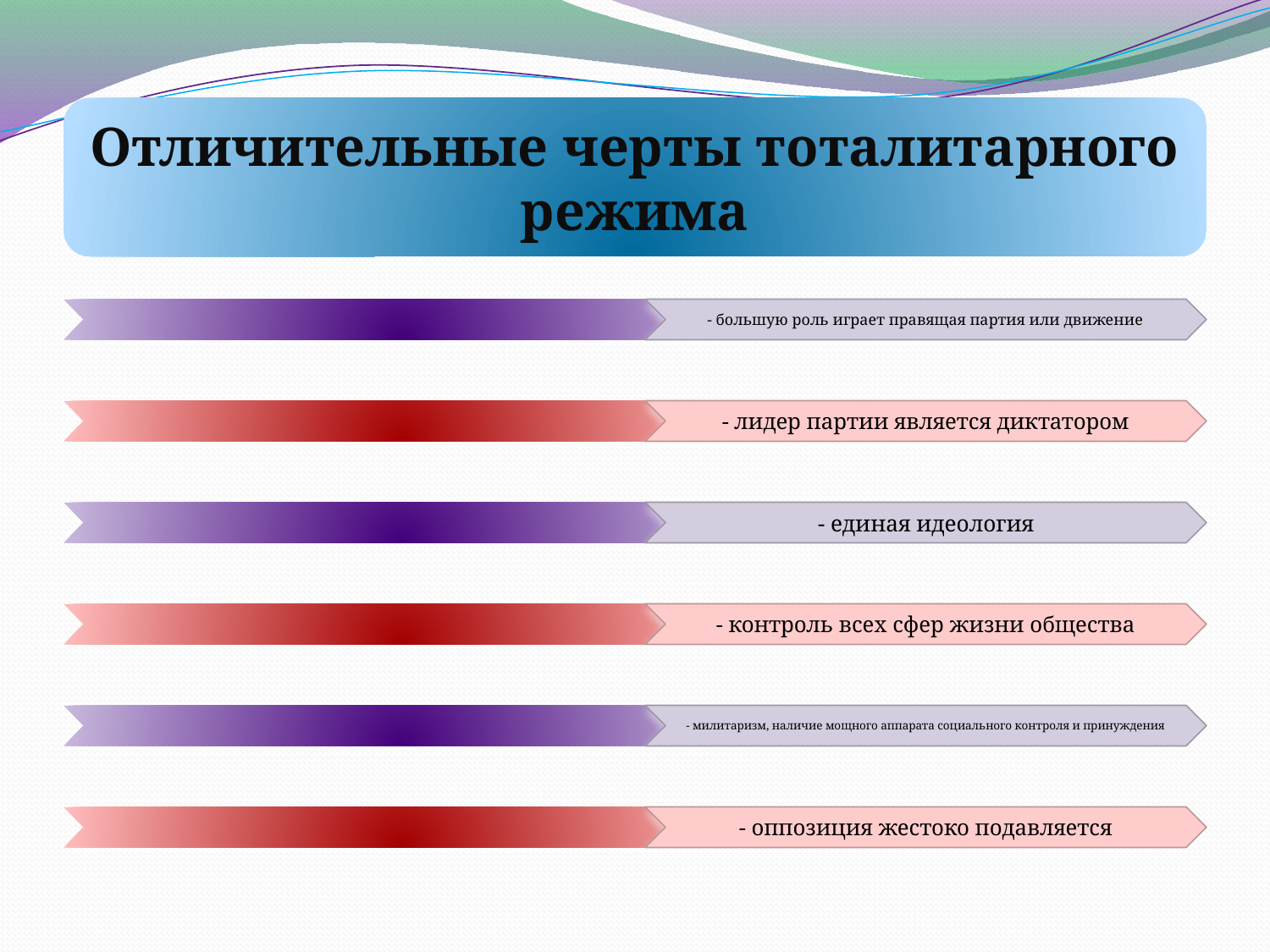

Отличительные черты тоталитарного режима
- большую роль играет правящая партия или движение
- лидер партии является диктатором
- единая идеология
- контроль всех сфер жизни общества
- милитаризм, наличие мощного аппарата социального контроля и принуждения
- оппозиция жестоко подавляется